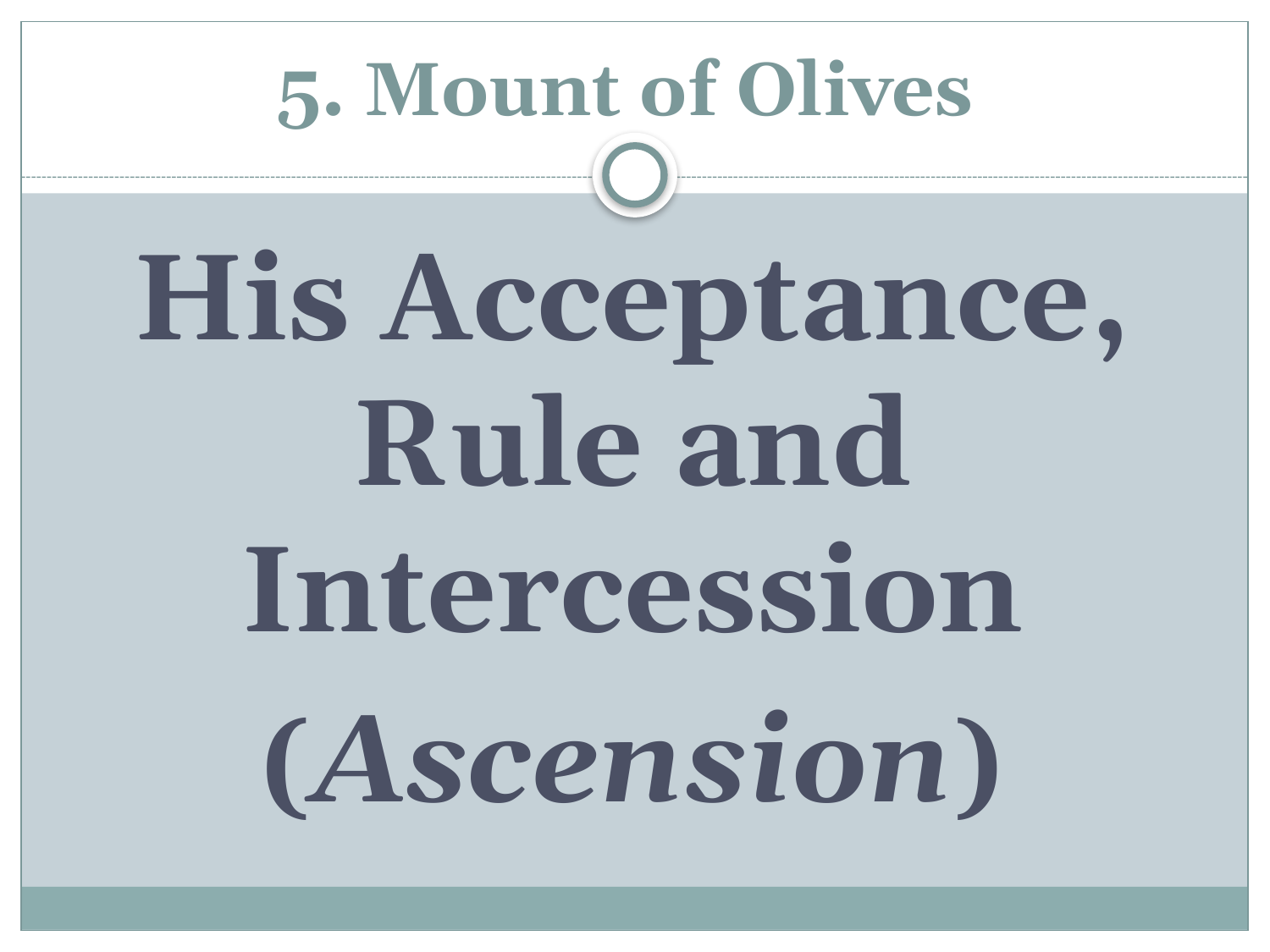

# 5. Mount of Olives
His Acceptance, Rule and Intercession
(Ascension)